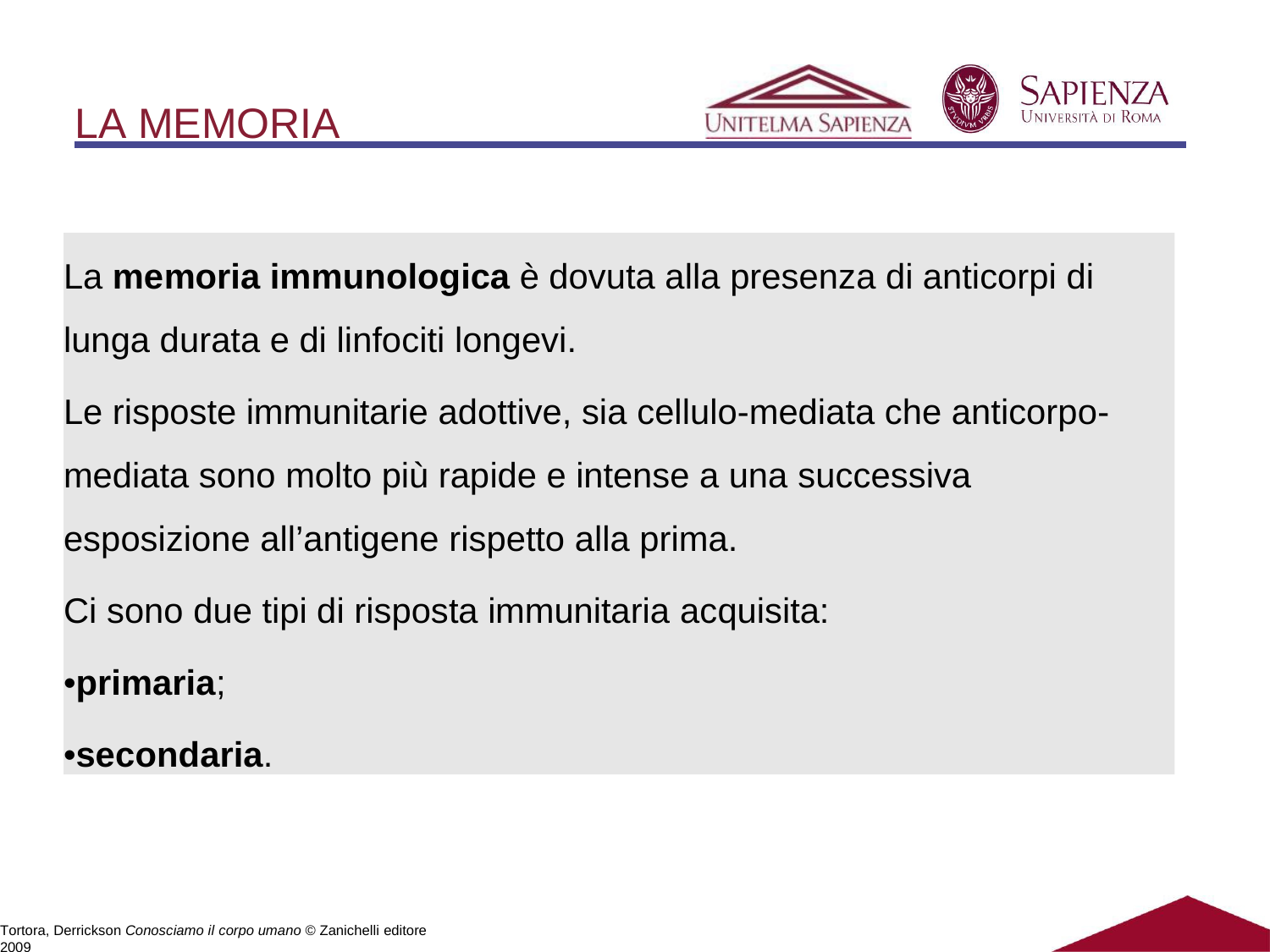

# LA MEMORIA

La memoria immunologica è dovuta alla presenza di anticorpi di lunga durata e di linfociti longevi.
Le risposte immunitarie adottive, sia cellulo-mediata che anticorpo- mediata sono molto più rapide e intense a una successiva esposizione all’antigene rispetto alla prima.
Ci sono due tipi di risposta immunitaria acquisita:
•primaria;
•secondaria.
Tortora, Derrickson Conosciamo il corpo umano © Zanichelli editore 2009